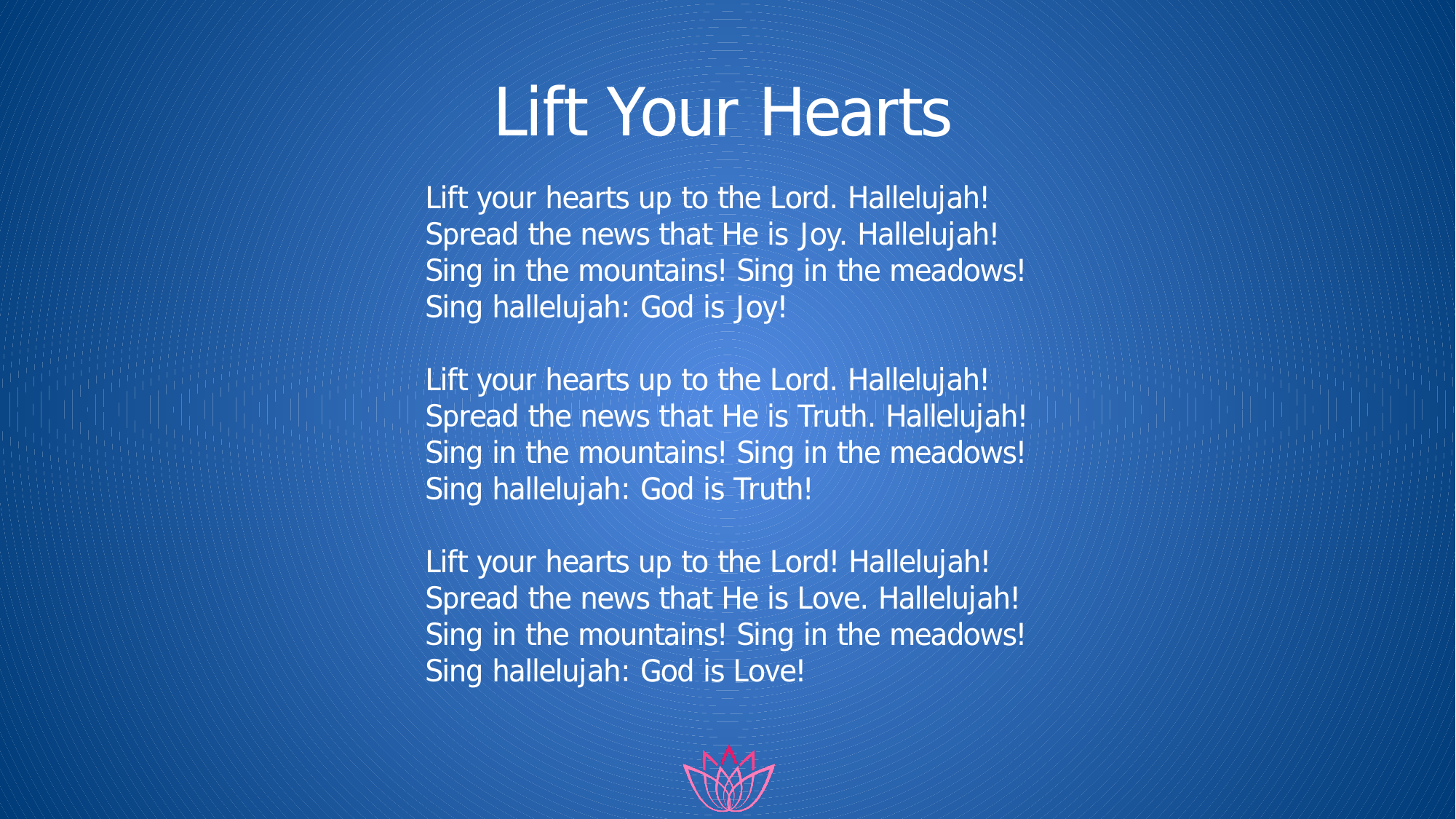

# Lift Your Hearts
Lift your hearts up to the Lord. Hallelujah!
Spread the news that He is Joy. Hallelujah!
Sing in the mountains! Sing in the meadows!
Sing hallelujah: God is Joy!

Lift your hearts up to the Lord. Hallelujah!
Spread the news that He is Truth. Hallelujah!
Sing in the mountains! Sing in the meadows!
Sing hallelujah: God is Truth!

Lift your hearts up to the Lord! Hallelujah!
Spread the news that He is Love. Hallelujah!
Sing in the mountains! Sing in the meadows!
Sing hallelujah: God is Love!